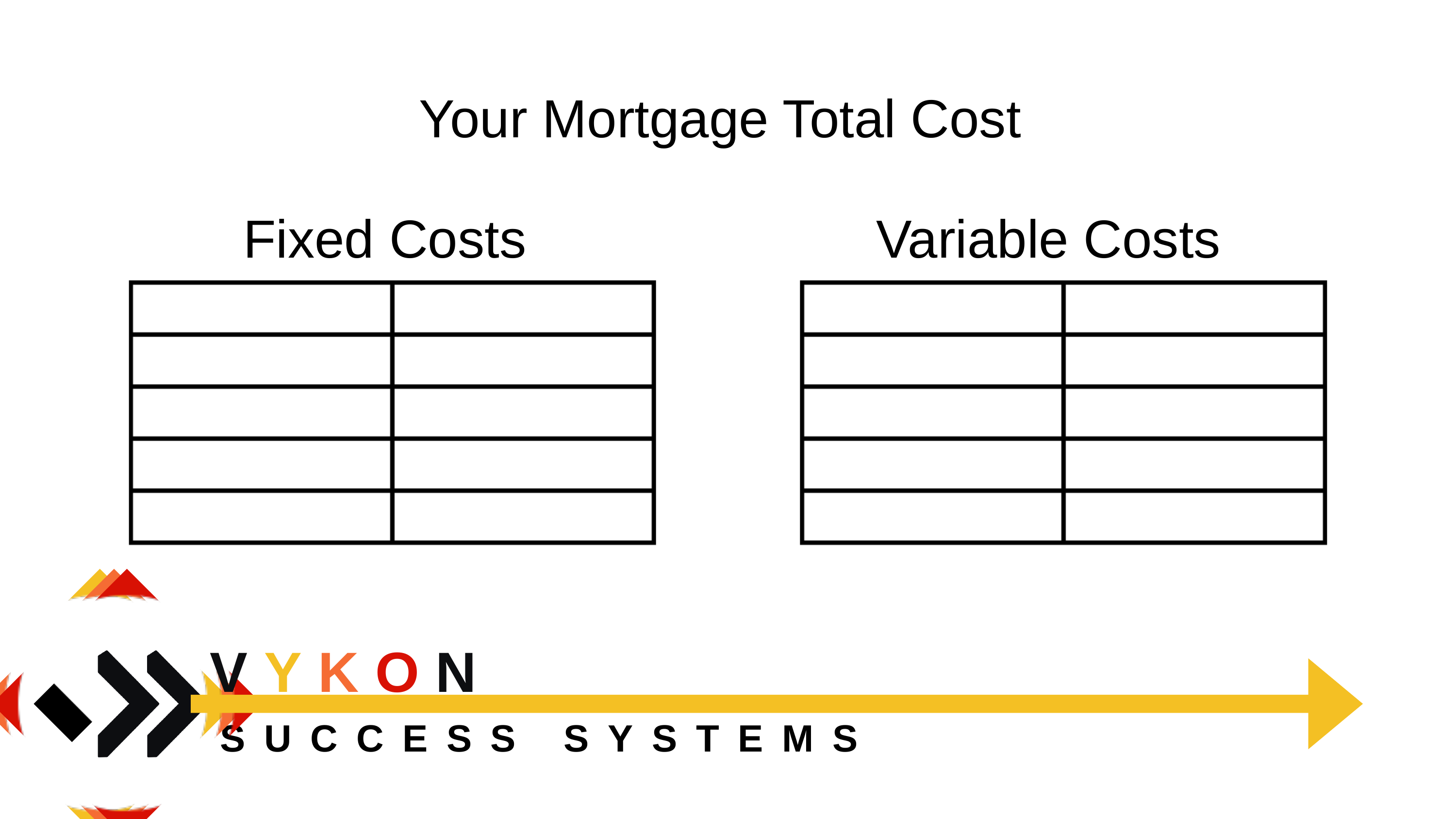

Your Mortgage Total Cost
Fixed Costs
Variable Costs

VYKON

 SUCCESS SYSTEMS